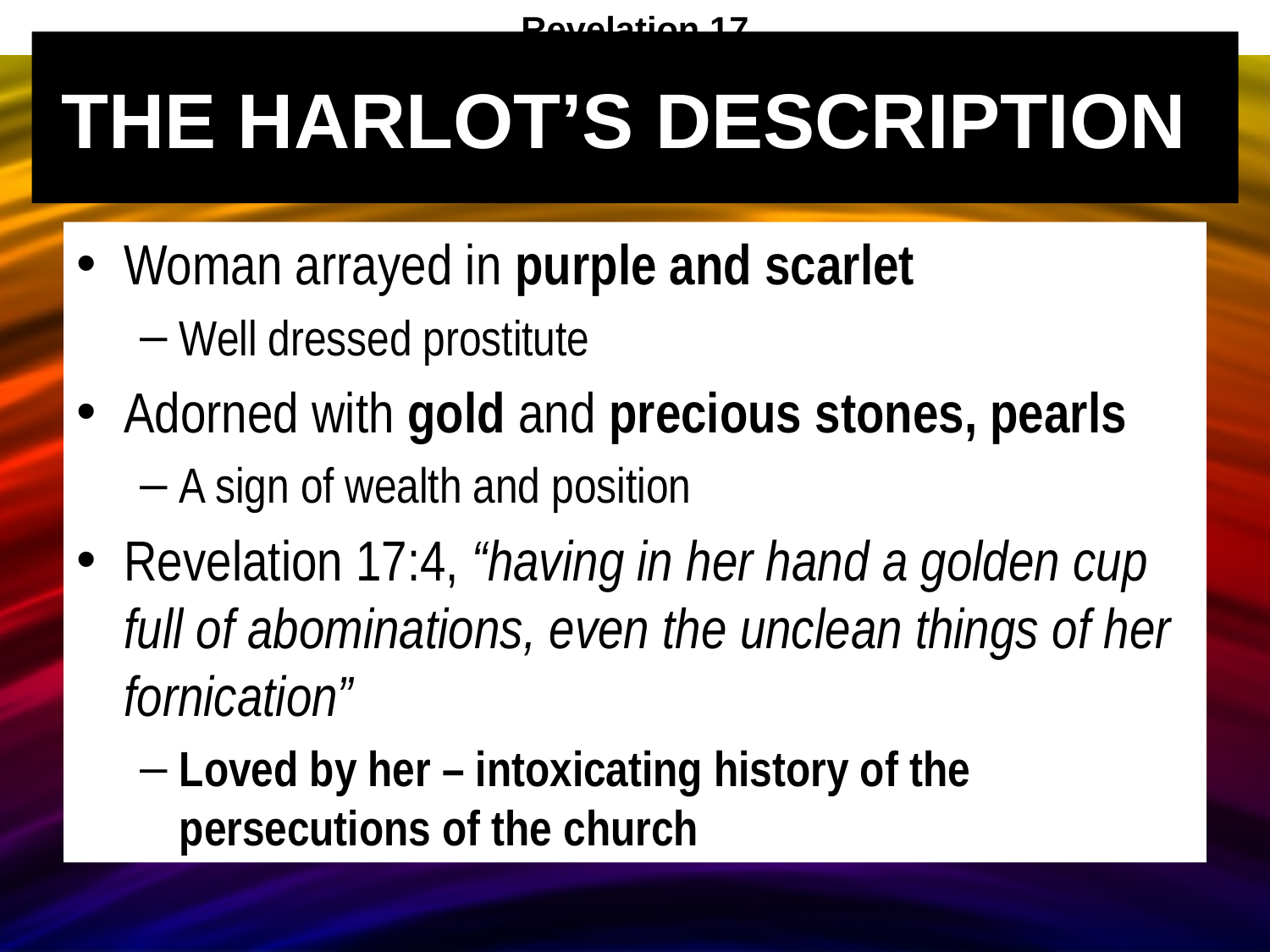

Revelation 17
# The Harlot’s Description
Woman arrayed in purple and scarlet
Well dressed prostitute
Adorned with gold and precious stones, pearls
A sign of wealth and position
Revelation 17:4, “having in her hand a golden cup full of abominations, even the unclean things of her fornication”
Loved by her – intoxicating history of the persecutions of the church